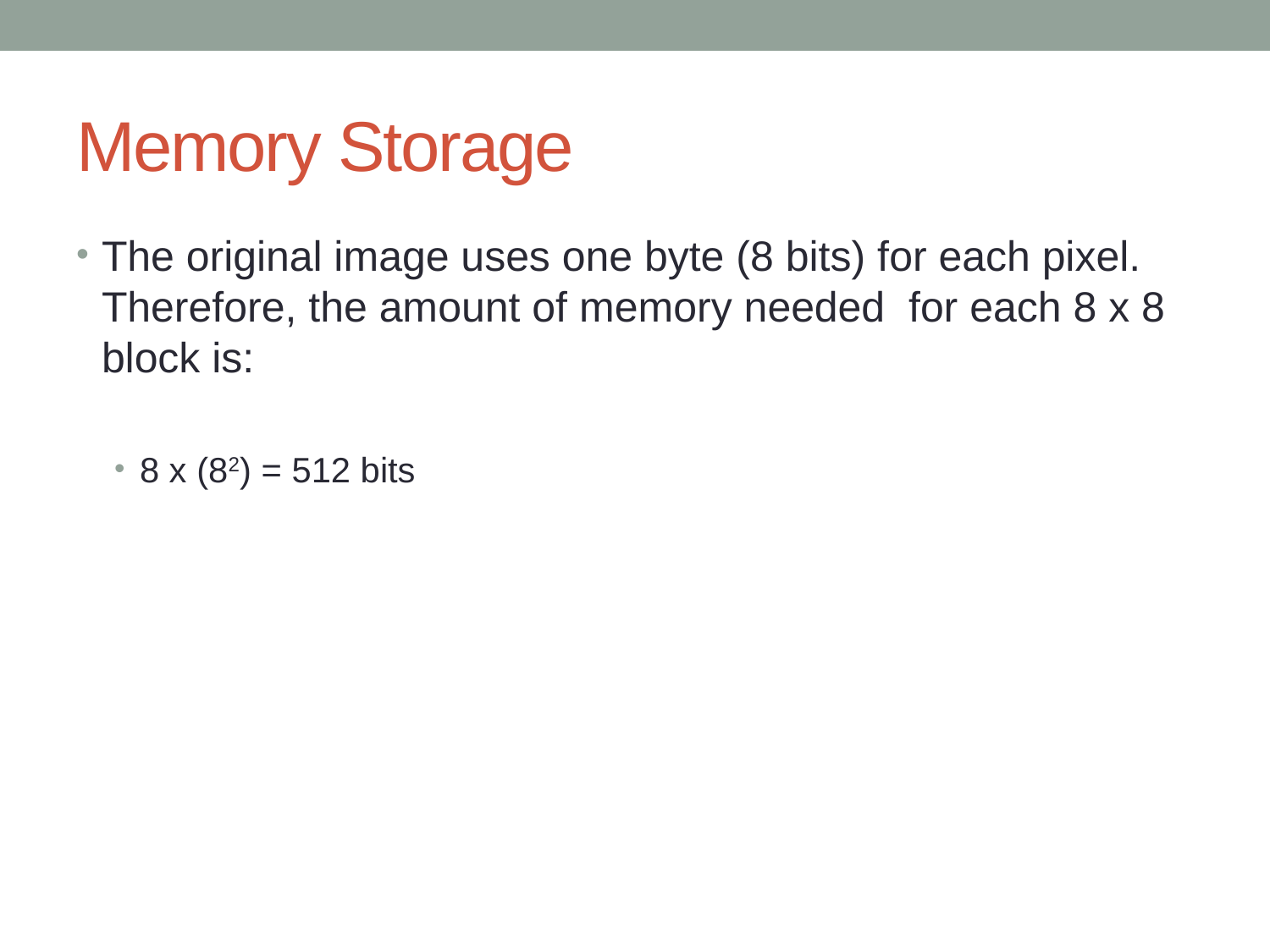

# Memory Storage
The original image uses one byte (8 bits) for each pixel.  Therefore, the amount of memory needed  for each 8 x 8 block is:

8 x (82) = 512 bits